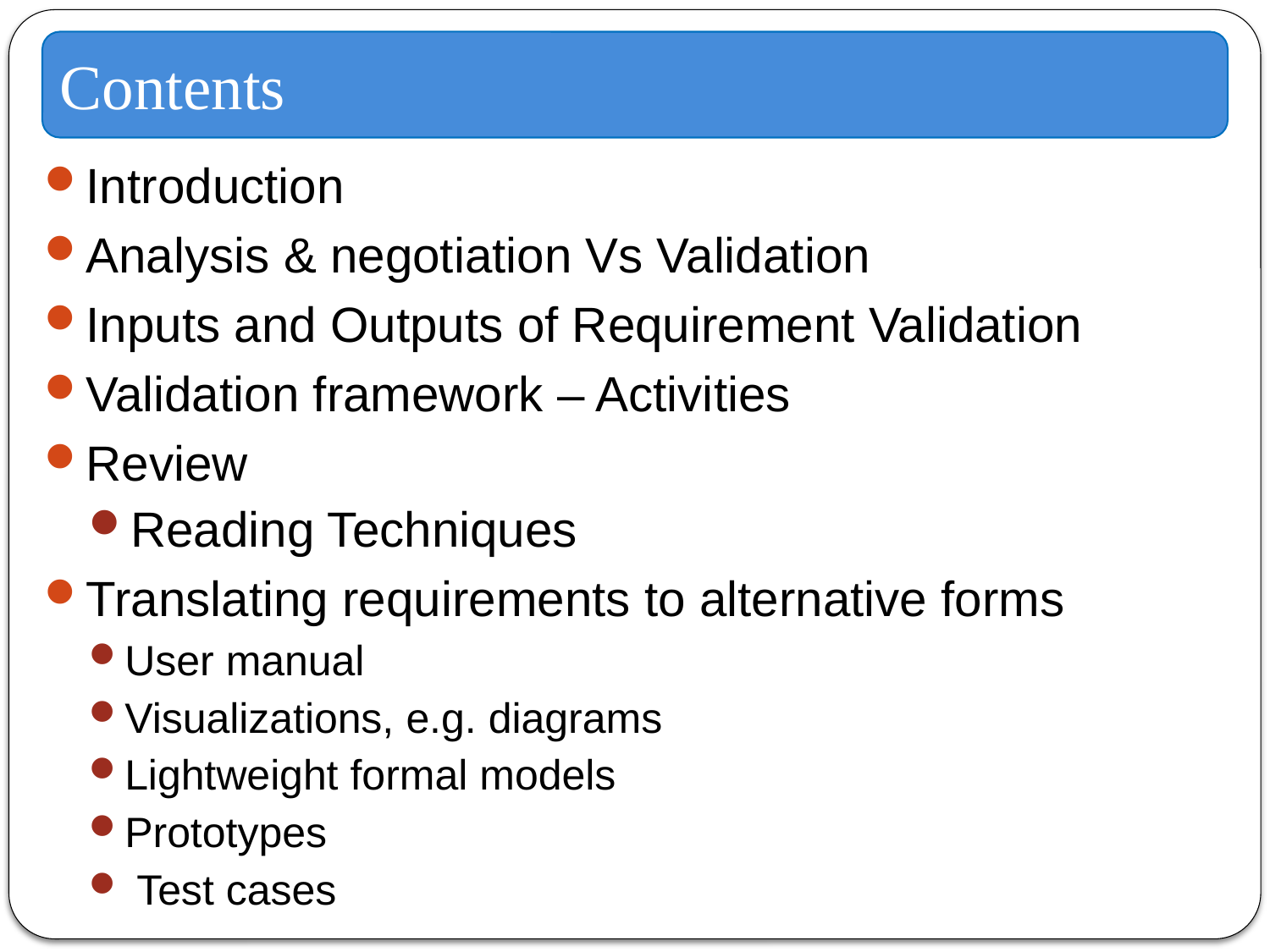

Contents
Introduction
Analysis & negotiation Vs Validation
Inputs and Outputs of Requirement Validation
Validation framework – Activities
Review
Reading Techniques
Translating requirements to alternative forms
User manual
Visualizations, e.g. diagrams
Lightweight formal models
Prototypes
 Test cases